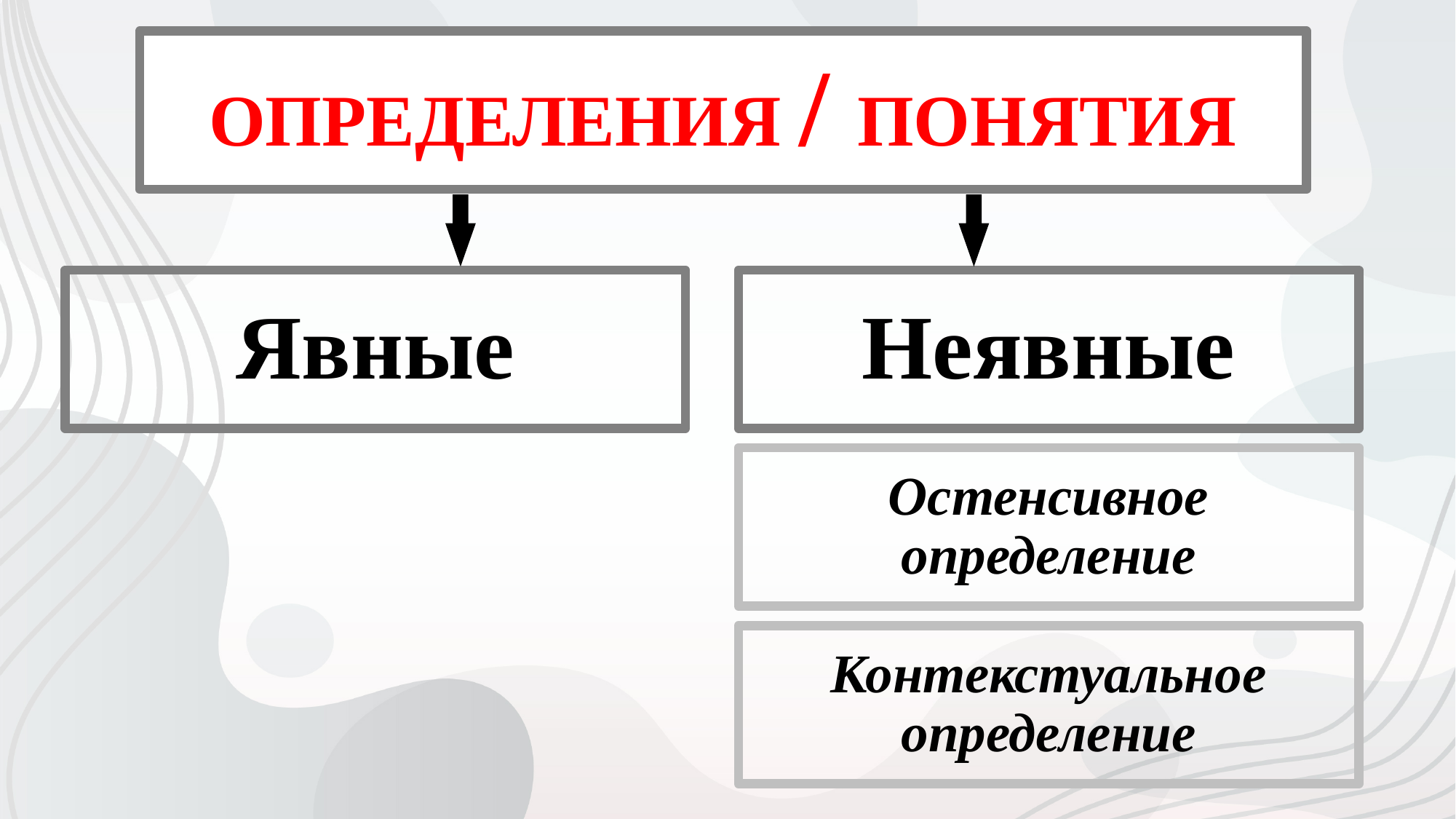

ОПРЕДЕЛЕНИЯ / ПОНЯТИЯ

Неявные
# Явные
Остенсивное определение
Контекстуальное
определение